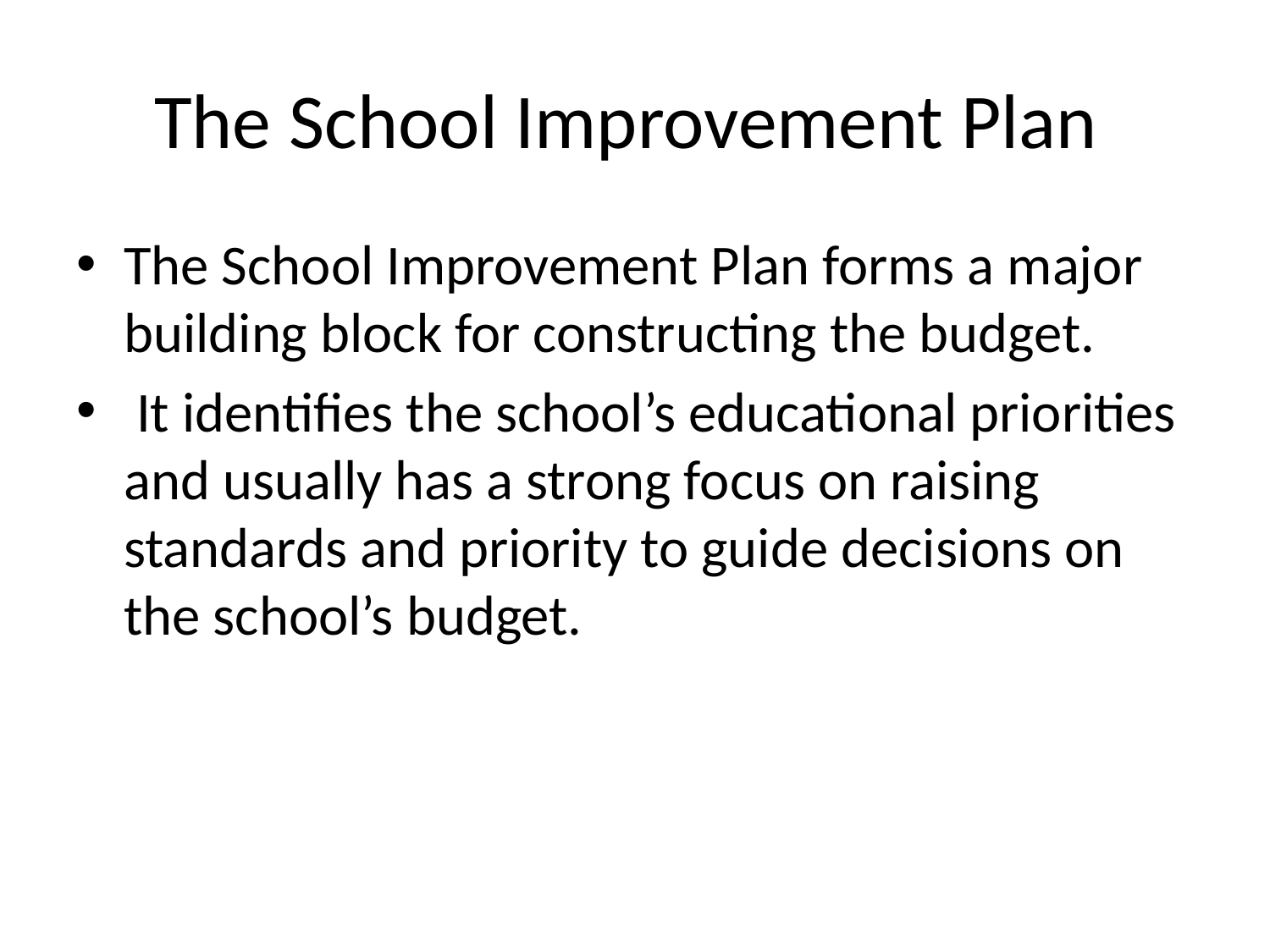

# The School Improvement Plan
The School Improvement Plan forms a major building block for constructing the budget.
 It identifies the school’s educational priorities and usually has a strong focus on raising standards and priority to guide decisions on the school’s budget.